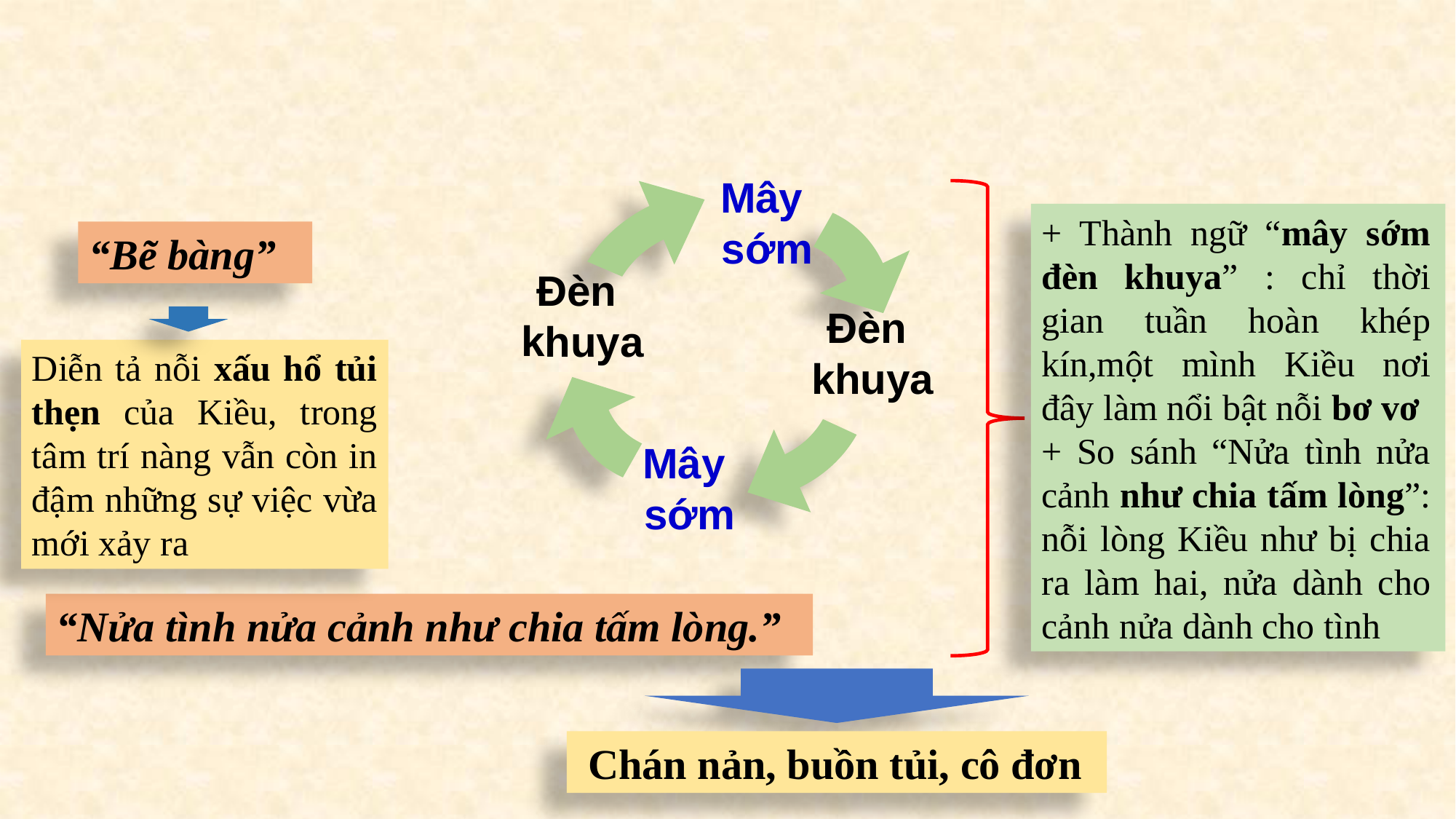

Đèn
khuya

Mây
sớm

Đèn
khuya

Mây
sớm
+ Thành ngữ “mây sớm đèn khuya” : chỉ thời gian tuần hoàn khép kín,một mình Kiều nơi đây làm nổi bật nỗi bơ vơ
+ So sánh “Nửa tình nửa cảnh như chia tấm lòng”: nỗi lòng Kiều như bị chia ra làm hai, nửa dành cho cảnh nửa dành cho tình
“Bẽ bàng”

Diễn tả nỗi xấu hổ tủi thẹn của Kiều, trong tâm trí nàng vẫn còn in đậm những sự việc vừa mới xảy ra
“Nửa tình nửa cảnh như chia tấm lòng.”

 Chán nản, buồn tủi, cô đơn